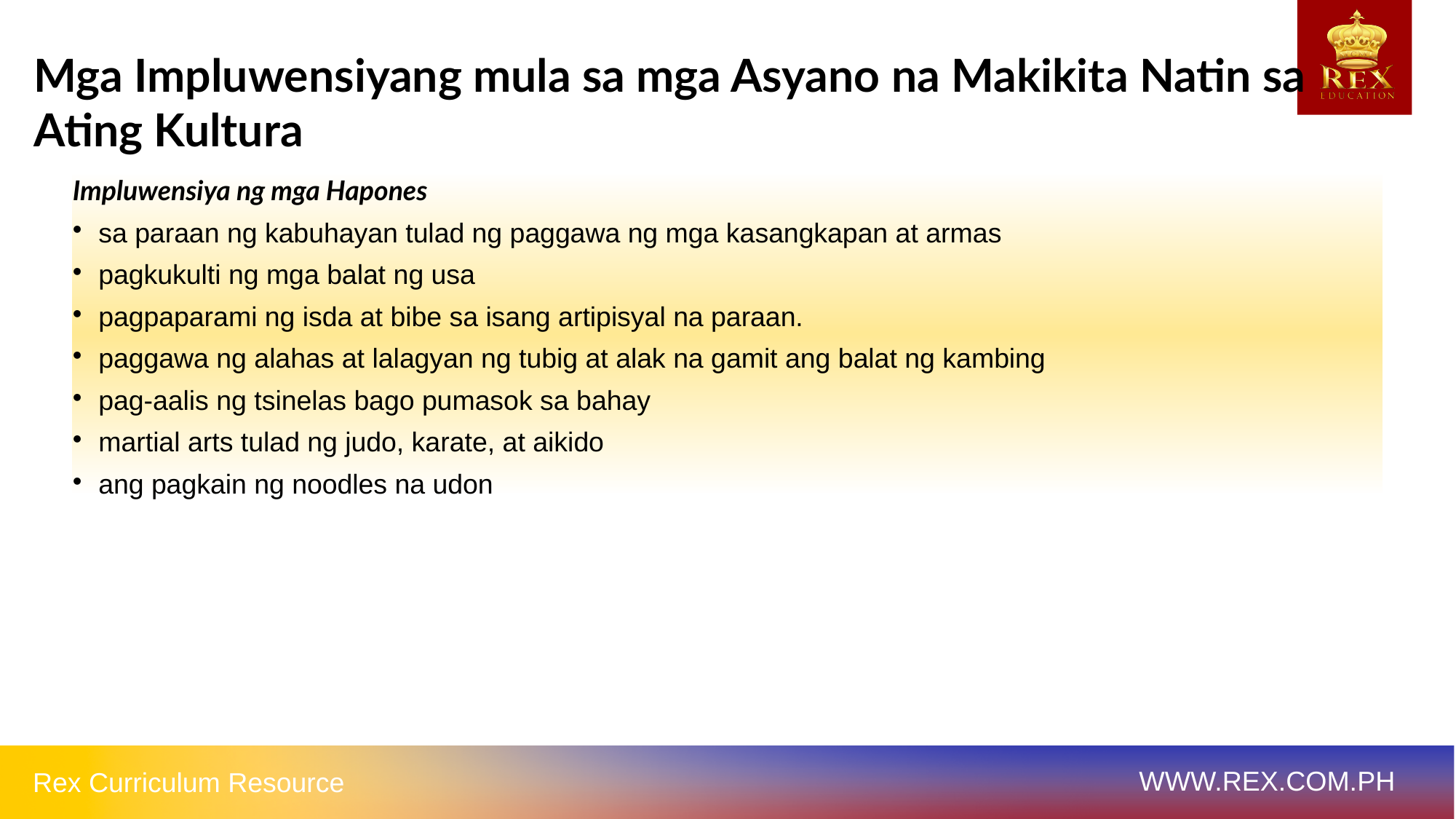

# Mga Impluwensiyang mula sa mga Asyano na Makikita Natin sa Ating Kultura
Impluwensiya ng mga Hapones
sa paraan ng kabuhayan tulad ng paggawa ng mga kasangkapan at armas
pagkukulti ng mga balat ng usa
pagpaparami ng isda at bibe sa isang artipisyal na paraan.
paggawa ng alahas at lalagyan ng tubig at alak na gamit ang balat ng kambing
pag-aalis ng tsinelas bago pumasok sa bahay
martial arts tulad ng judo, karate, at aikido
ang pagkain ng noodles na udon